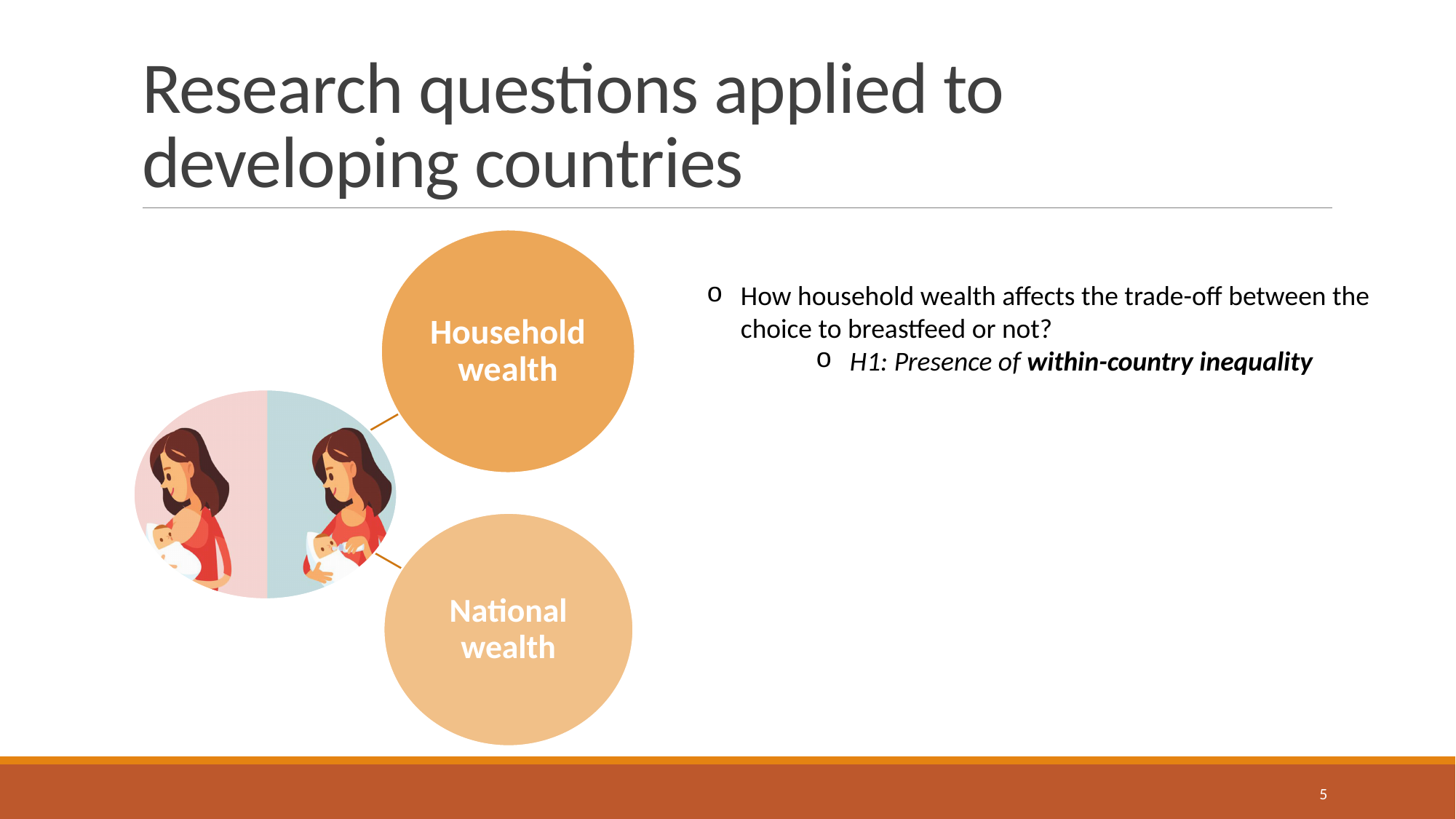

# Research questions applied to developing countries
Household wealth
National wealth
How household wealth affects the trade-off between the choice to breastfeed or not?
H1: Presence of within-country inequality

5